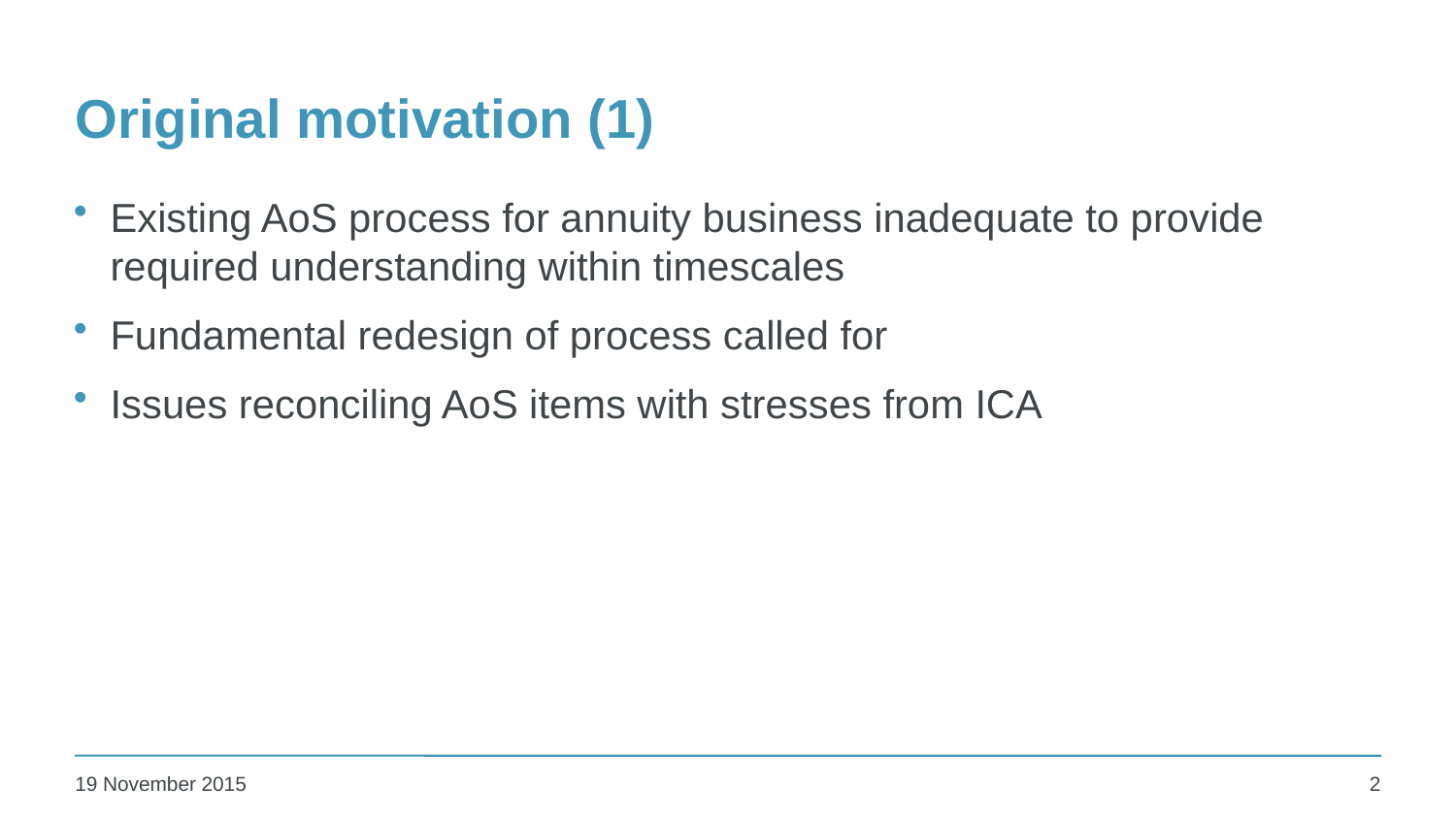

# Original motivation (1)
Existing AoS process for annuity business inadequate to provide required understanding within timescales
Fundamental redesign of process called for
Issues reconciling AoS items with stresses from ICA
2
19 November 2015